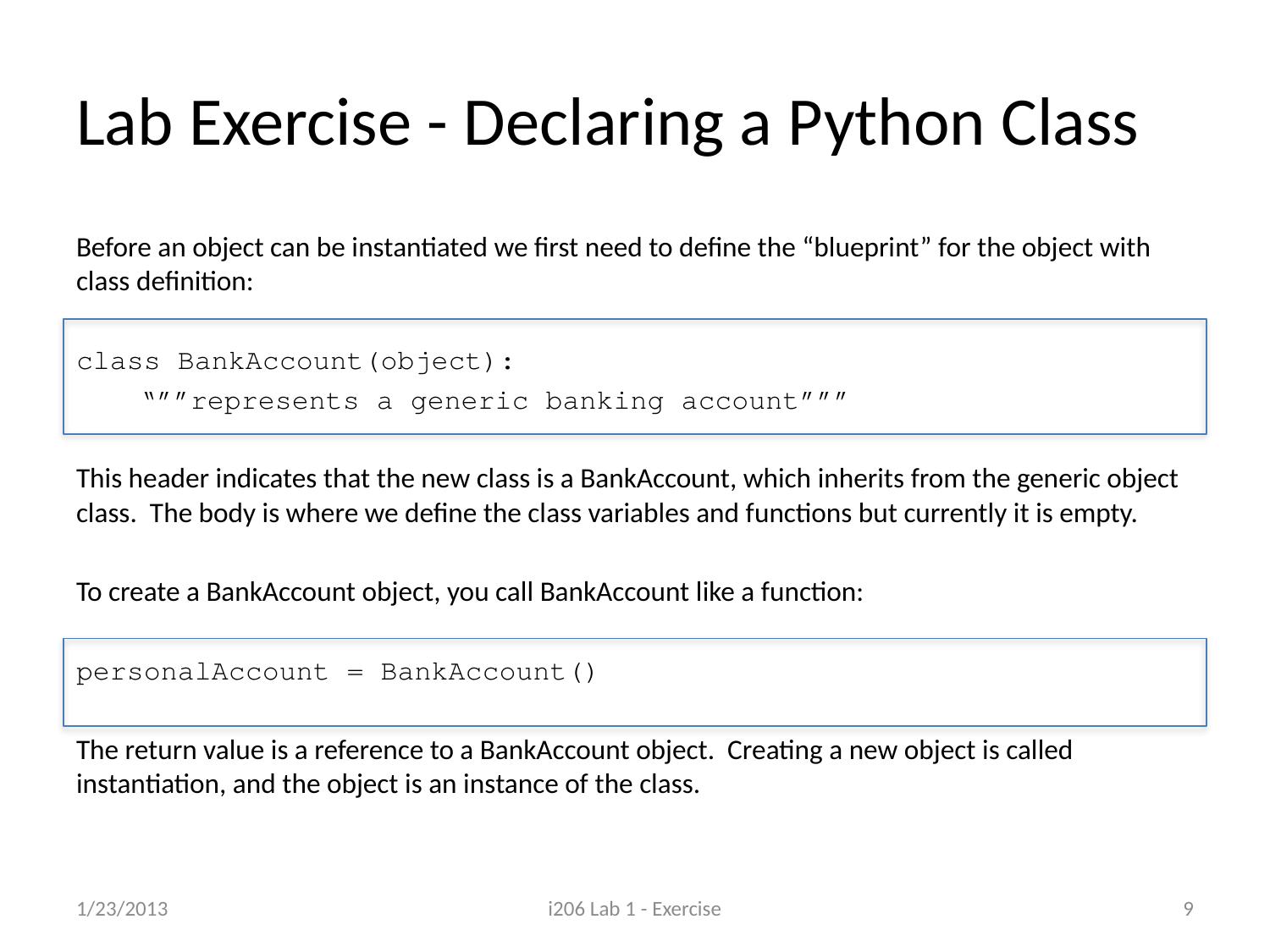

# Lab Exercise - Declaring a Python Class
Before an object can be instantiated we first need to define the “blueprint” for the object with class definition:

class BankAccount(object):
	“””represents a generic banking account”””

This header indicates that the new class is a BankAccount, which inherits from the generic object class.  The body is where we define the class variables and functions but currently it is empty.

To create a BankAccount object, you call BankAccount like a function:

personalAccount = BankAccount()

The return value is a reference to a BankAccount object.  Creating a new object is called instantiation, and the object is an instance of the class.

1/23/2013
i206 Lab 1 - Exercise
9